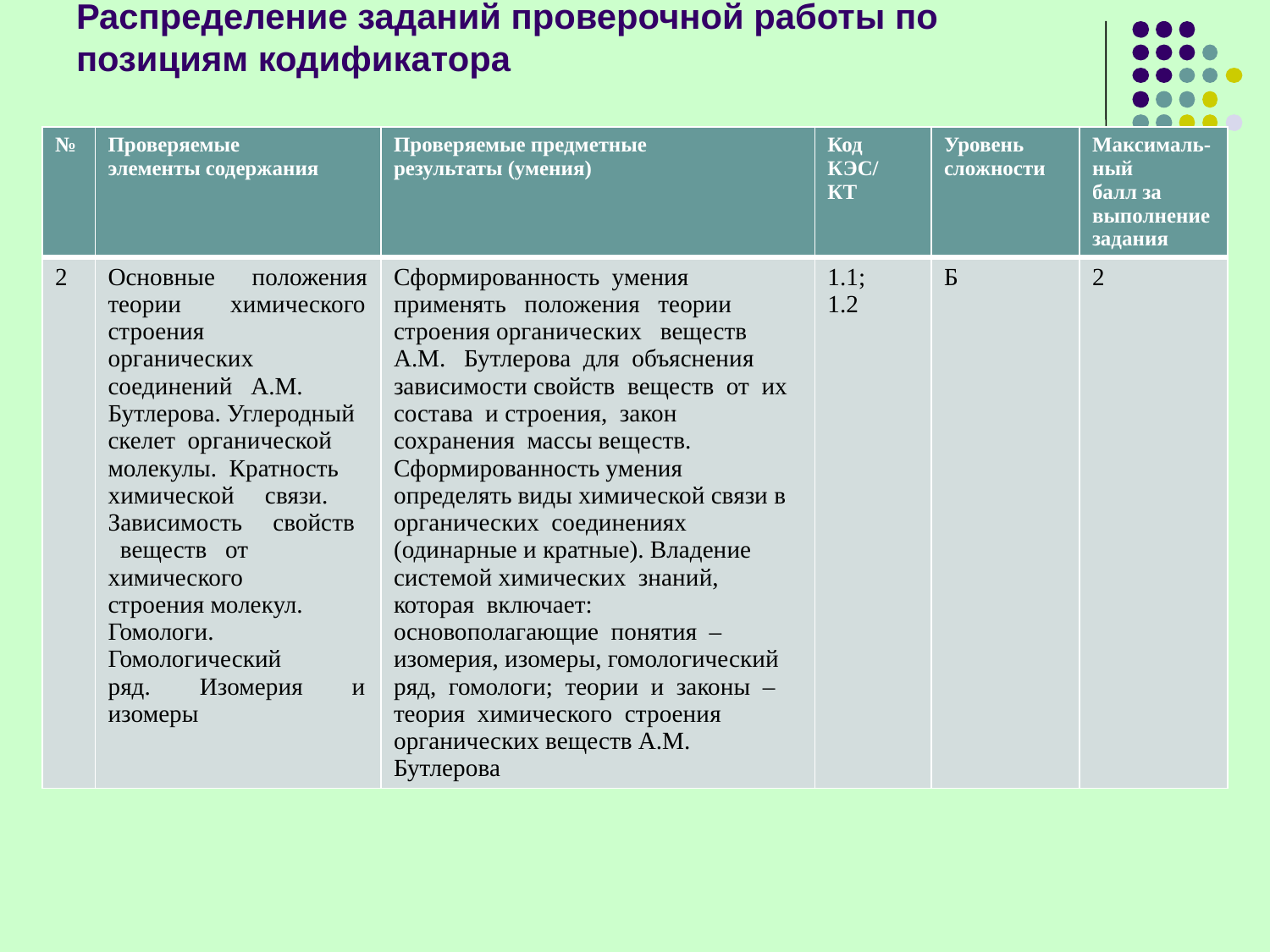

# Распределение заданий проверочной работы по позициям кодификатора
| № | Проверяемые элементы содержания | Проверяемые предметные результаты (умения) | Код КЭС/ КТ | Уровень сложности | Максималь-ный балл за выполнение задания |
| --- | --- | --- | --- | --- | --- |
| 2 | Основные положения теории химического строения органических соединений А.М. Бутлерова. Углеродный скелет органической молекулы. Кратность химической связи. Зависимость свойств веществ от химического строения молекул. Гомологи. Гомологический ряд. Изомерия и изомеры | Сформированность умения применять положения теории строения органических веществ А.М. Бутлерова для объяснения зависимости свойств веществ от их состава и строения, закон сохранения массы веществ. Сформированность умения определять виды химической связи в органических соединениях (одинарные и кратные). Владение системой химических знаний, которая включает: основополагающие понятия – изомерия, изомеры, гомологический ряд, гомологи; теории и законы – теория химического строения органических веществ A.M. Бутлерова | 1.1; 1.2 | Б | 2 |